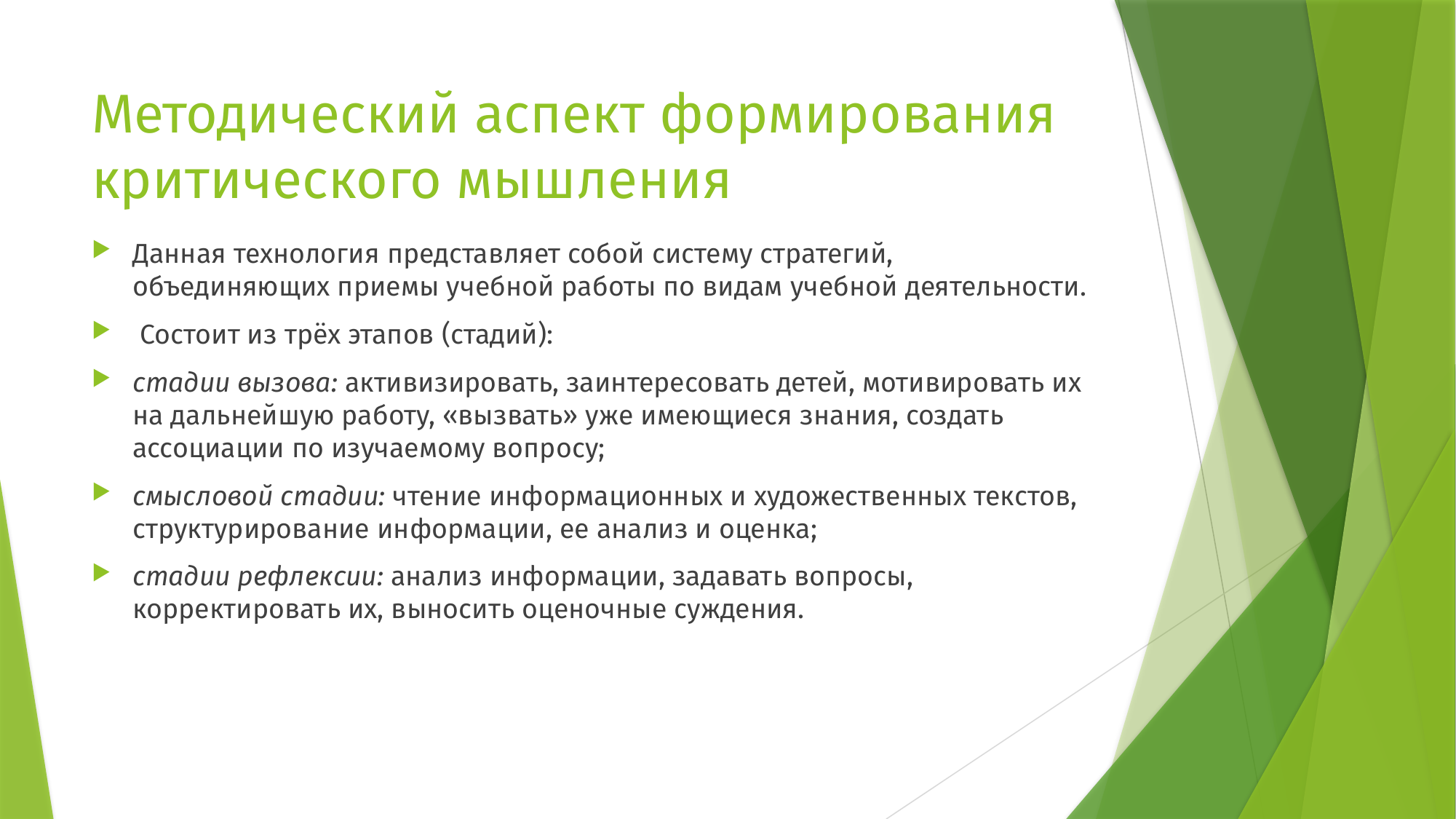

# Методический аспект формирования критического мышления
Данная технология представляет собой систему стратегий, объединяющих приемы учебной работы по видам учебной деятельности.
 Состоит из трёх этапов (стадий):
стадии вызова: активизировать, заинтересовать детей, мотивировать их на дальнейшую работу, «вызвать» уже имеющиеся знания, создать ассоциации по изучаемому вопросу;
смысловой стадии: чтение информационных и художественных текстов, структурирование информации, ее анализ и оценка;
стадии рефлексии: анализ информации, задавать вопросы, корректировать их, выносить оценочные суждения.